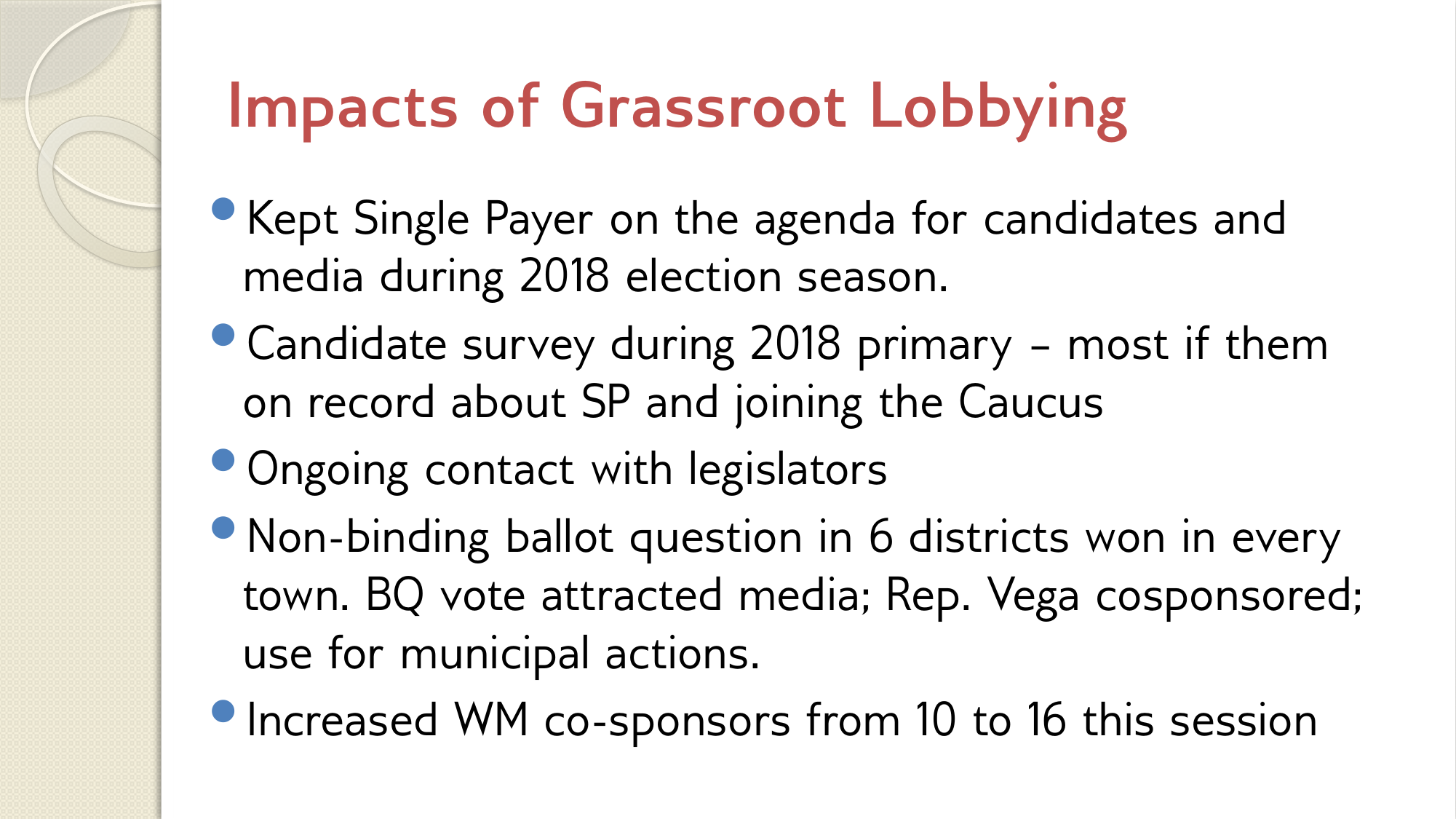

# Impacts of Grassroot Lobbying
Kept Single Payer on the agenda for candidates and media during 2018 election season.
Candidate survey during 2018 primary – most if them on record about SP and joining the Caucus
Ongoing contact with legislators
Non-binding ballot question in 6 districts won in every town. BQ vote attracted media; Rep. Vega cosponsored; use for municipal actions.
Increased WM co-sponsors from 10 to 16 this session